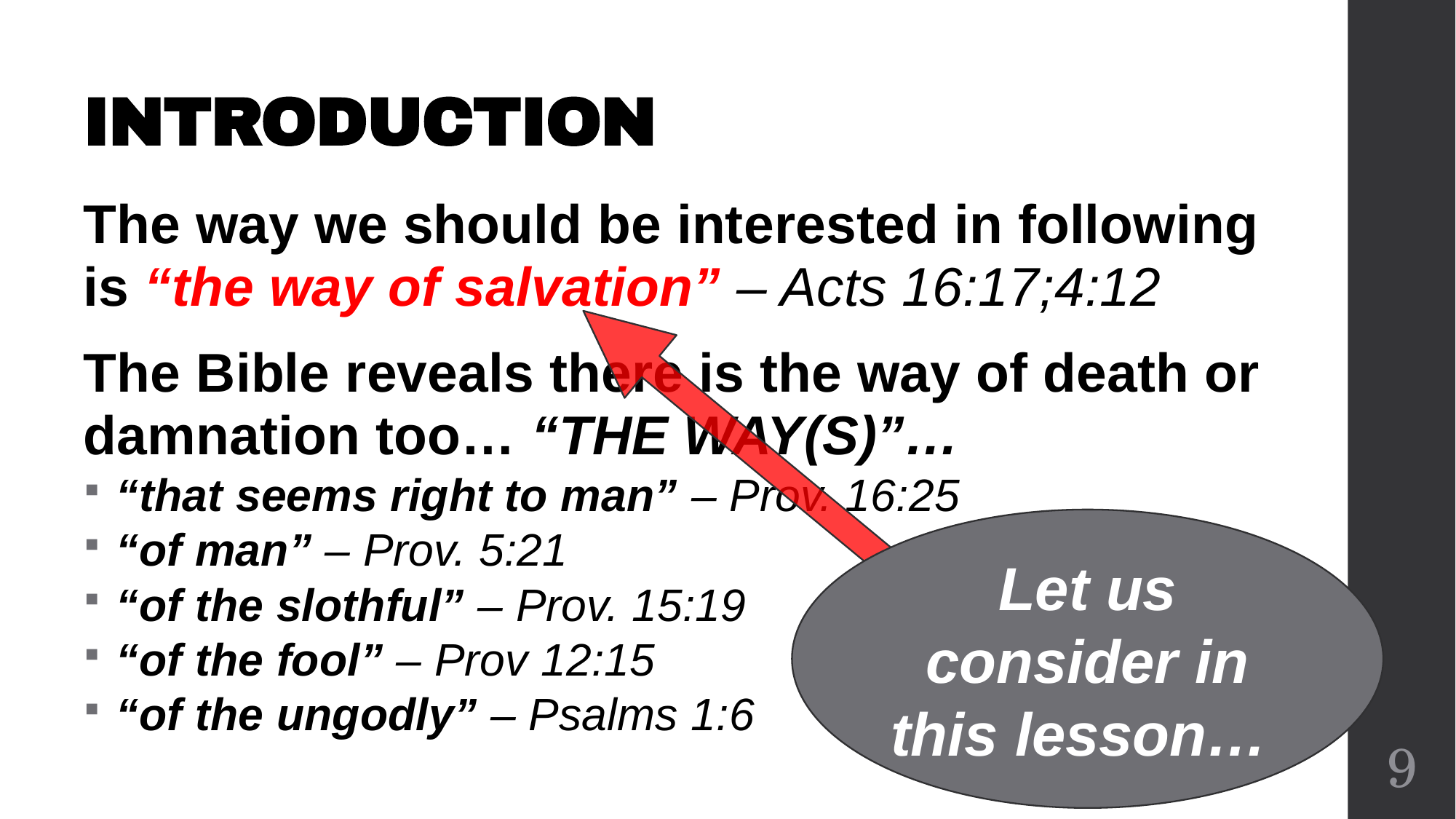

# INTRODUCTION
The way we should be interested in following is “the way of salvation” – Acts 16:17;4:12
The Bible reveals there is the way of death or damnation too… “THE WAY(S)”…
“that seems right to man” – Prov. 16:25
“of man” – Prov. 5:21
“of the slothful” – Prov. 15:19
“of the fool” – Prov 12:15
“of the ungodly” – Psalms 1:6

Let us consider in this lesson…
9